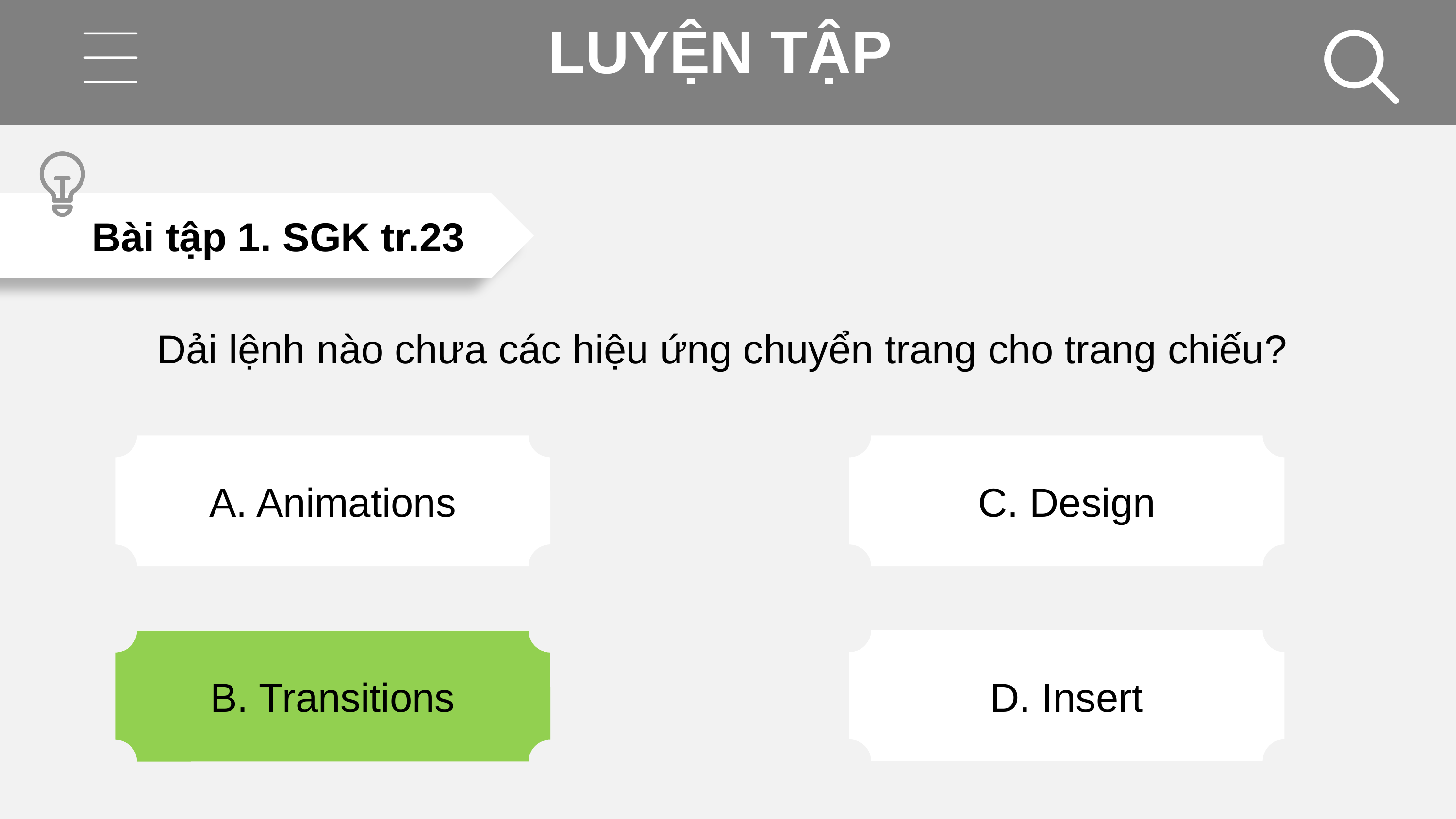

LUYỆN TẬP

Bài tập 1. SGK tr.23
Dải lệnh nào chưa các hiệu ứng chuyển trang cho trang chiếu?
A. Animations
C. Design
B. Transitions
D. Insert
B. Transitions